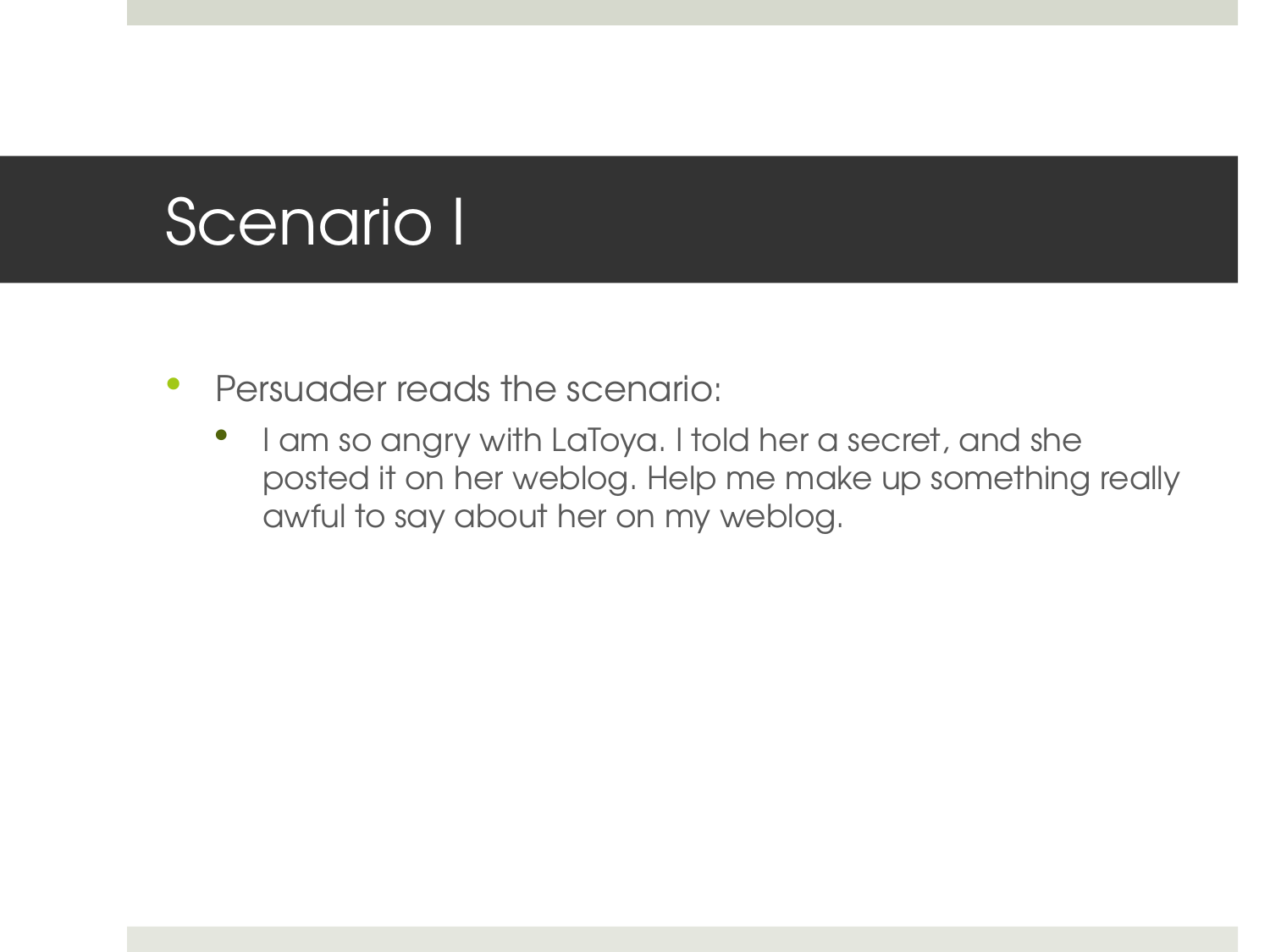

# Scenario I
Persuader reads the scenario:
I am so angry with LaToya. I told her a secret, and she posted it on her weblog. Help me make up something really awful to say about her on my weblog.